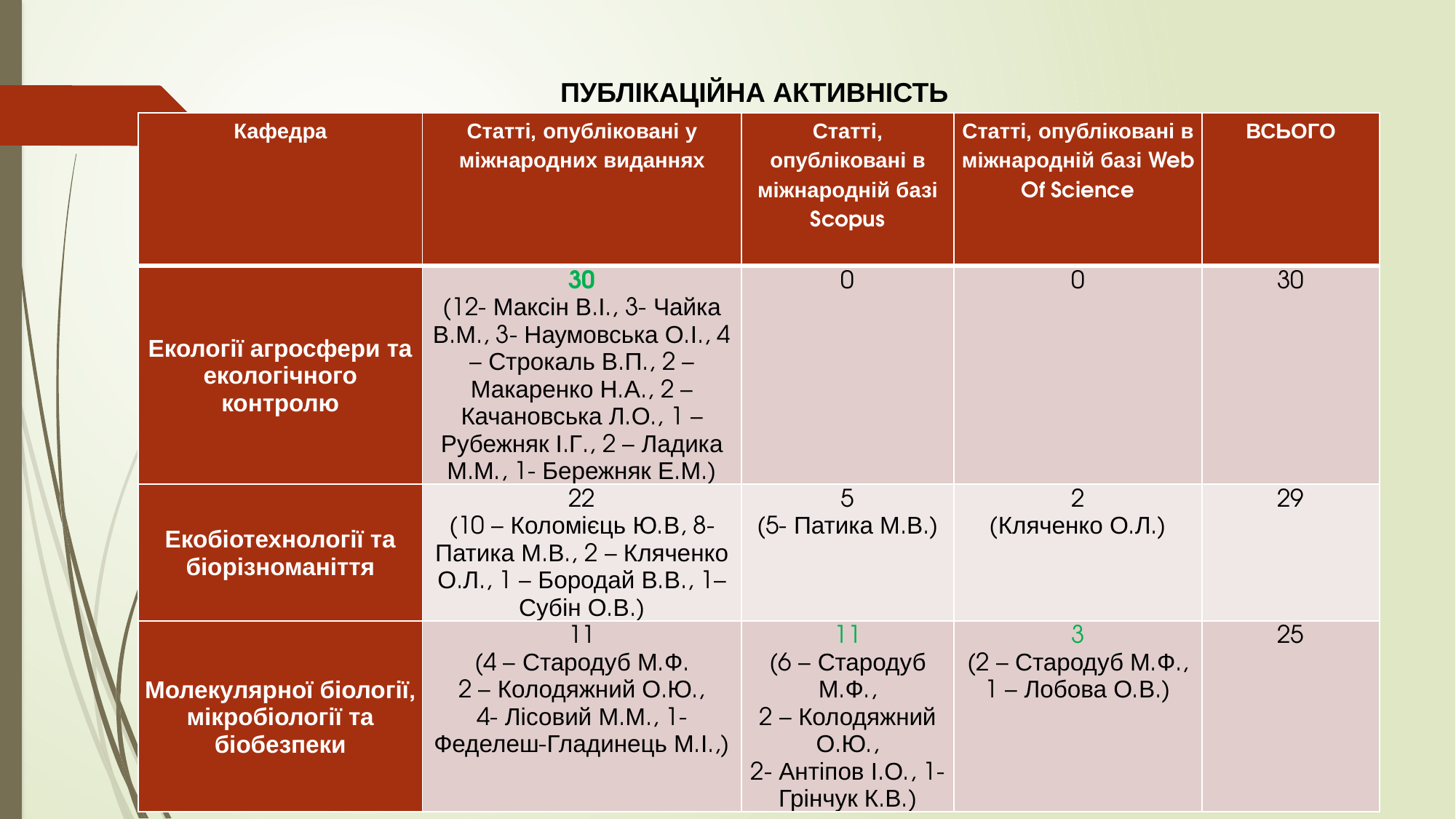

ПУБЛІКАЦІЙНА АКТИВНІСТЬ
| Кафедра | Статті, опубліковані у міжнародних виданнях | Статті, опубліковані в міжнародній базі Scopus | Статті, опубліковані в міжнародній базі Web Of Science | ВСЬОГО |
| --- | --- | --- | --- | --- |
| Екології агросфери та екологічного контролю | 30 (12- Максін В.І., 3- Чайка В.М., 3- Наумовська О.І., 4 – Строкаль В.П., 2 – Макаренко Н.А., 2 – Качановська Л.О., 1 – Рубежняк І.Г., 2 – Ладика М.М., 1- Бережняк Е.М.) | 0 | 0 | 30 |
| Екобіотехнології та біорізноманіття | 22 (10 – Коломієць Ю.В, 8- Патика М.В., 2 – Кляченко О.Л., 1 – Бородай В.В., 1– Субін О.В.) | 5 (5- Патика М.В.) | 2 (Кляченко О.Л.) | 29 |
| Молекулярної біології, мікробіології та біобезпеки | 11 (4 – Стародуб М.Ф. 2 – Колодяжний О.Ю., 4- Лісовий М.М., 1- Феделеш-Гладинець М.І.,) | 11 (6 – Стародуб М.Ф., 2 – Колодяжний О.Ю., 2- Антіпов І.О., 1- Грінчук К.В.) | 3 (2 – Стародуб М.Ф., 1 – Лобова О.В.) | 25 |